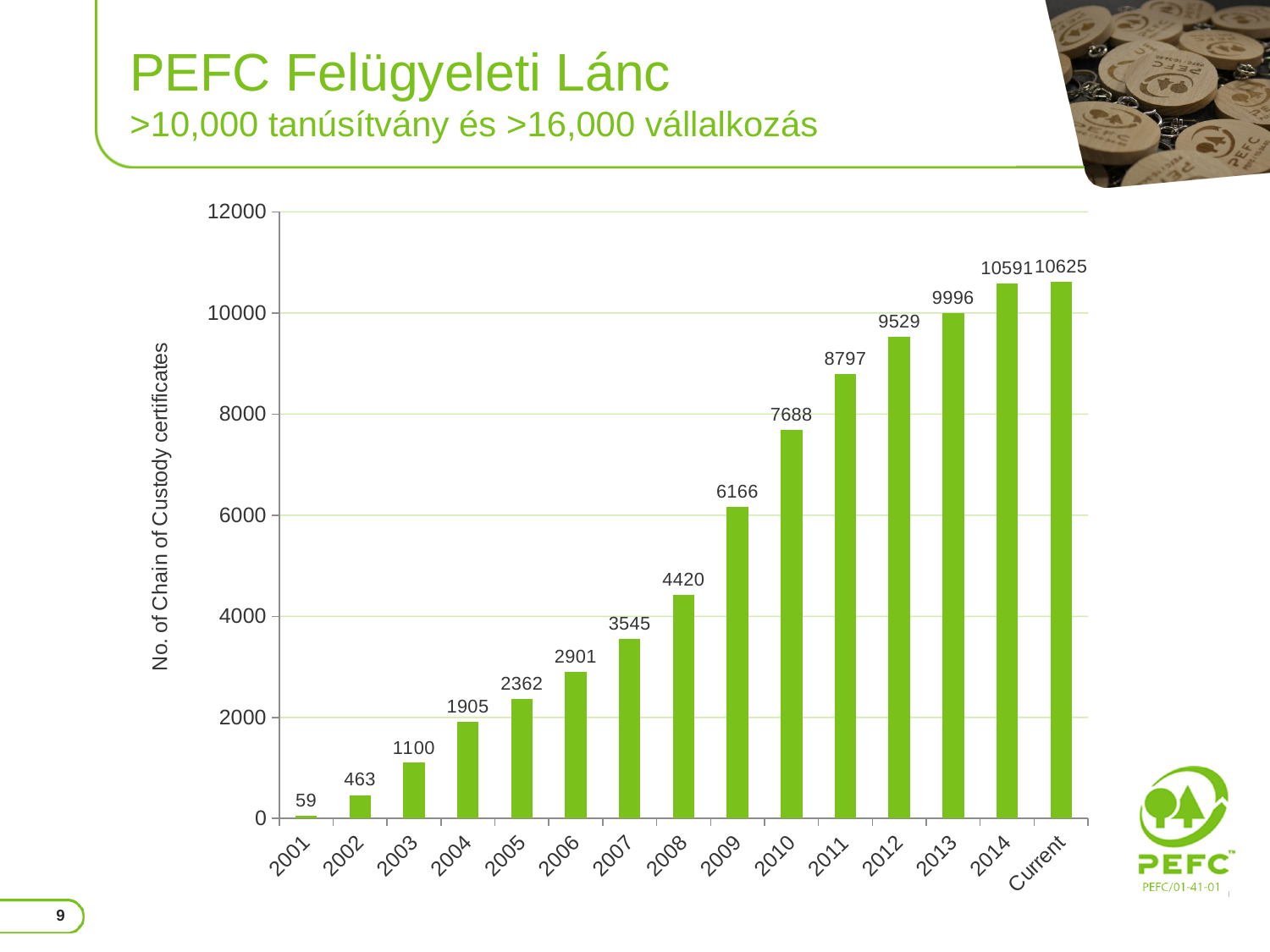

# PEFC Felügyeleti Lánc >10,000 tanúsítvány és >16,000 vállalkozás

### Chart

| Category | Series 1 |
|---|---|
| 2001 | 59.0 |
| 2002 | 463.0 |
| 2003 | 1100.0 |
| 2004 | 1905.0 |
| 2005 | 2362.0 |
| 2006 | 2901.0 |
| 2007 | 3545.0 |
| 2008 | 4420.0 |
| 2009 | 6166.0 |
| 2010 | 7688.0 |
| 2011 | 8797.0 |
| 2012 | 9529.0 |
| 2013 | 9996.0 |
| 2014 | 10591.0 |
| Current | 10625.0 |
9